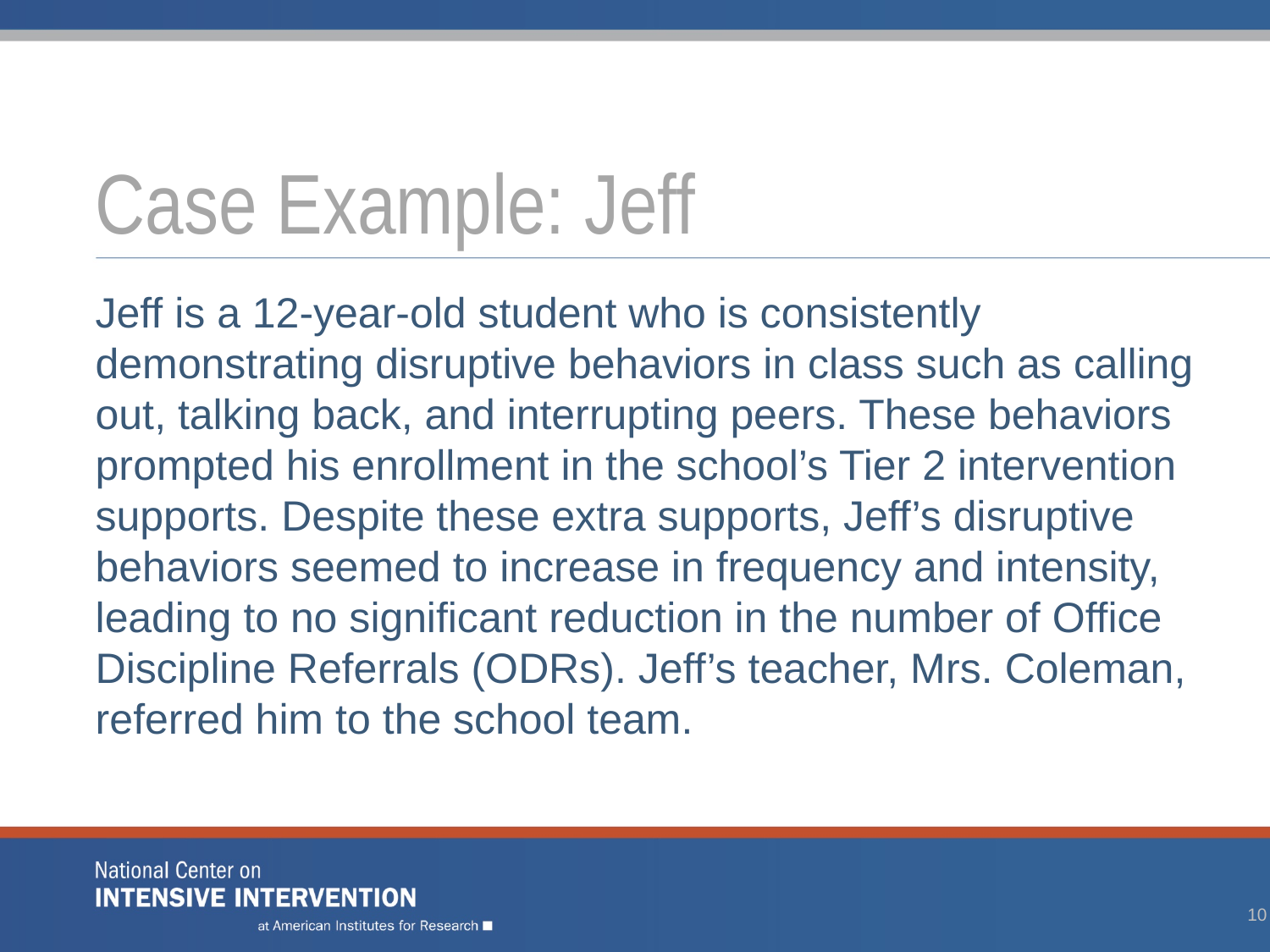

# Case Example: Jeff
Jeff is a 12-year-old student who is consistently demonstrating disruptive behaviors in class such as calling out, talking back, and interrupting peers. These behaviors prompted his enrollment in the school’s Tier 2 intervention supports. Despite these extra supports, Jeff’s disruptive behaviors seemed to increase in frequency and intensity, leading to no significant reduction in the number of Office Discipline Referrals (ODRs). Jeff’s teacher, Mrs. Coleman, referred him to the school team.
10